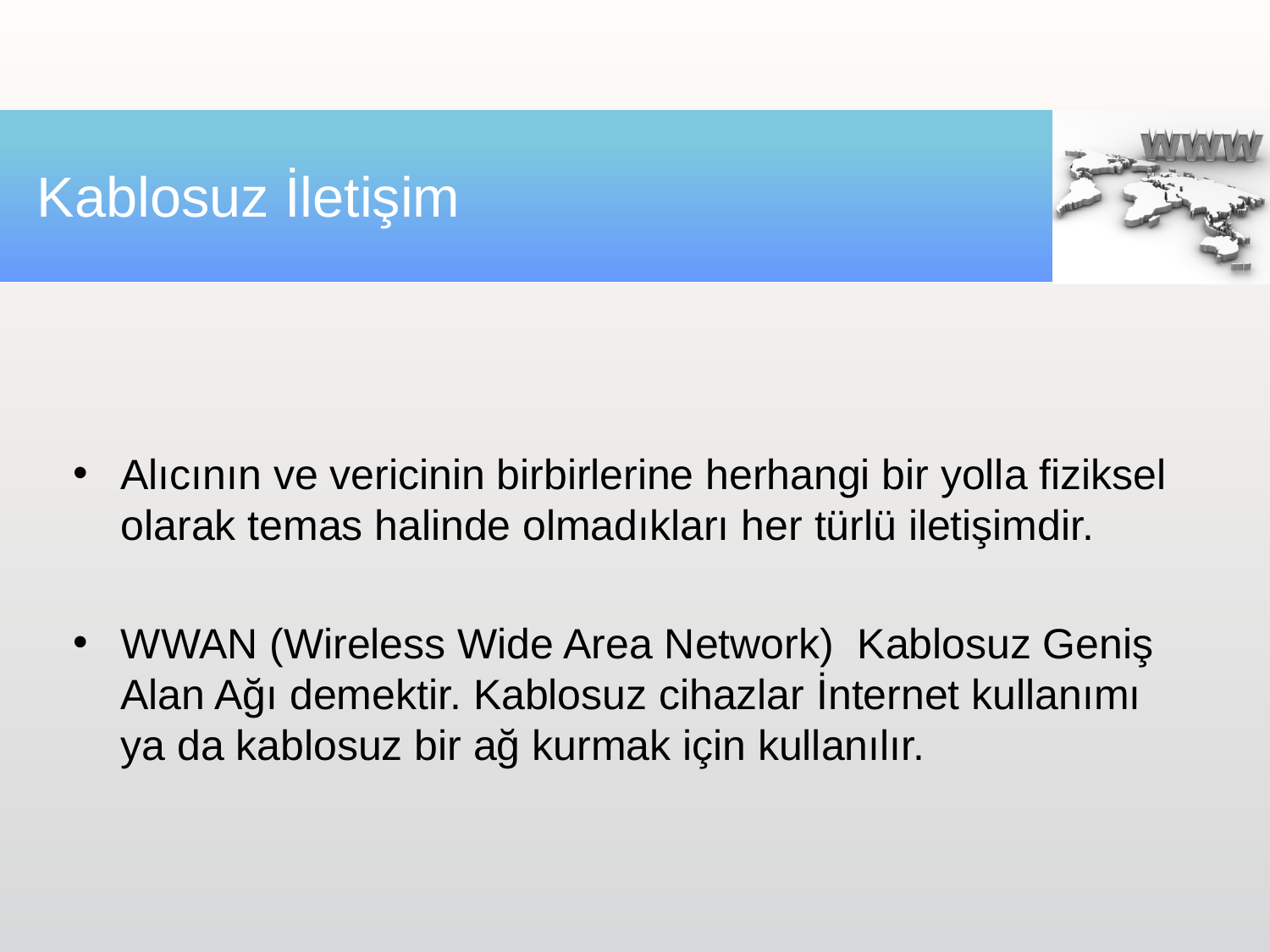

# Kablosuz İletişim
Alıcının ve vericinin birbirlerine herhangi bir yolla fiziksel olarak temas halinde olmadıkları her türlü iletişimdir.

WWAN (Wireless Wide Area Network)  Kablosuz Geniş Alan Ağı demektir. Kablosuz cihazlar İnternet kullanımı ya da kablosuz bir ağ kurmak için kullanılır.